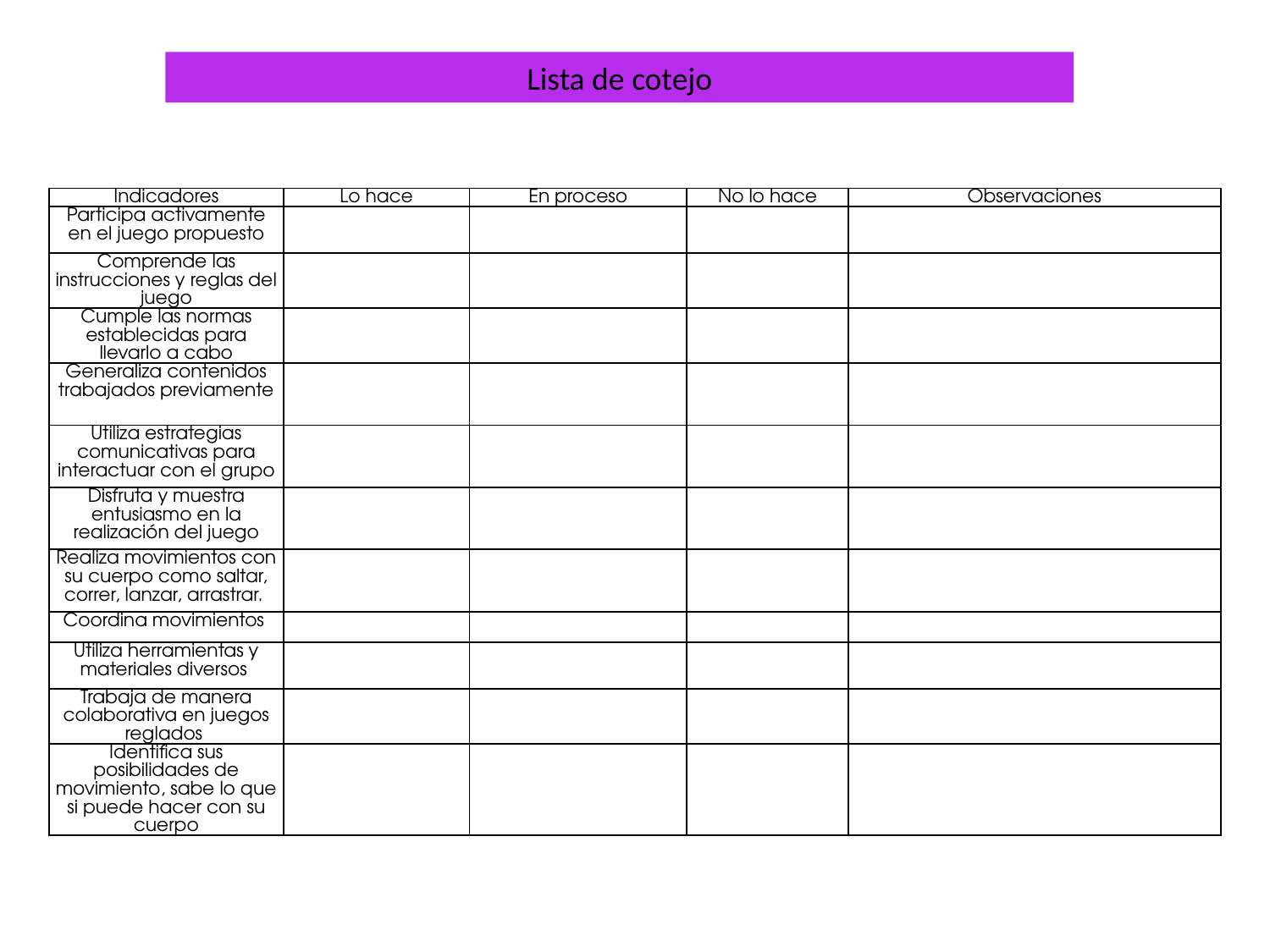

Lista de cotejo
| Indicadores | Lo hace | En proceso | No lo hace | Observaciones |
| --- | --- | --- | --- | --- |
| Participa activamente en el juego propuesto |  |  |  |  |
| Comprende las instrucciones y reglas del juego |  |  |  |  |
| Cumple las normas establecidas para llevarlo a cabo |  |  |  |  |
| Generaliza contenidos trabajados previamente |  |  |  |  |
| Utiliza estrategias comunicativas para interactuar con el grupo |  |  |  |  |
| Disfruta y muestra entusiasmo en la realización del juego |  |  |  |  |
| Realiza movimientos con su cuerpo como saltar, correr, lanzar, arrastrar. |  |  |  |  |
| Coordina movimientos |  |  |  |  |
| Utiliza herramientas y materiales diversos |  |  |  |  |
| Trabaja de manera colaborativa en juegos reglados |  |  |  |  |
| Identifica sus posibilidades de movimiento, sabe lo que si puede hacer con su cuerpo |  |  |  |  |